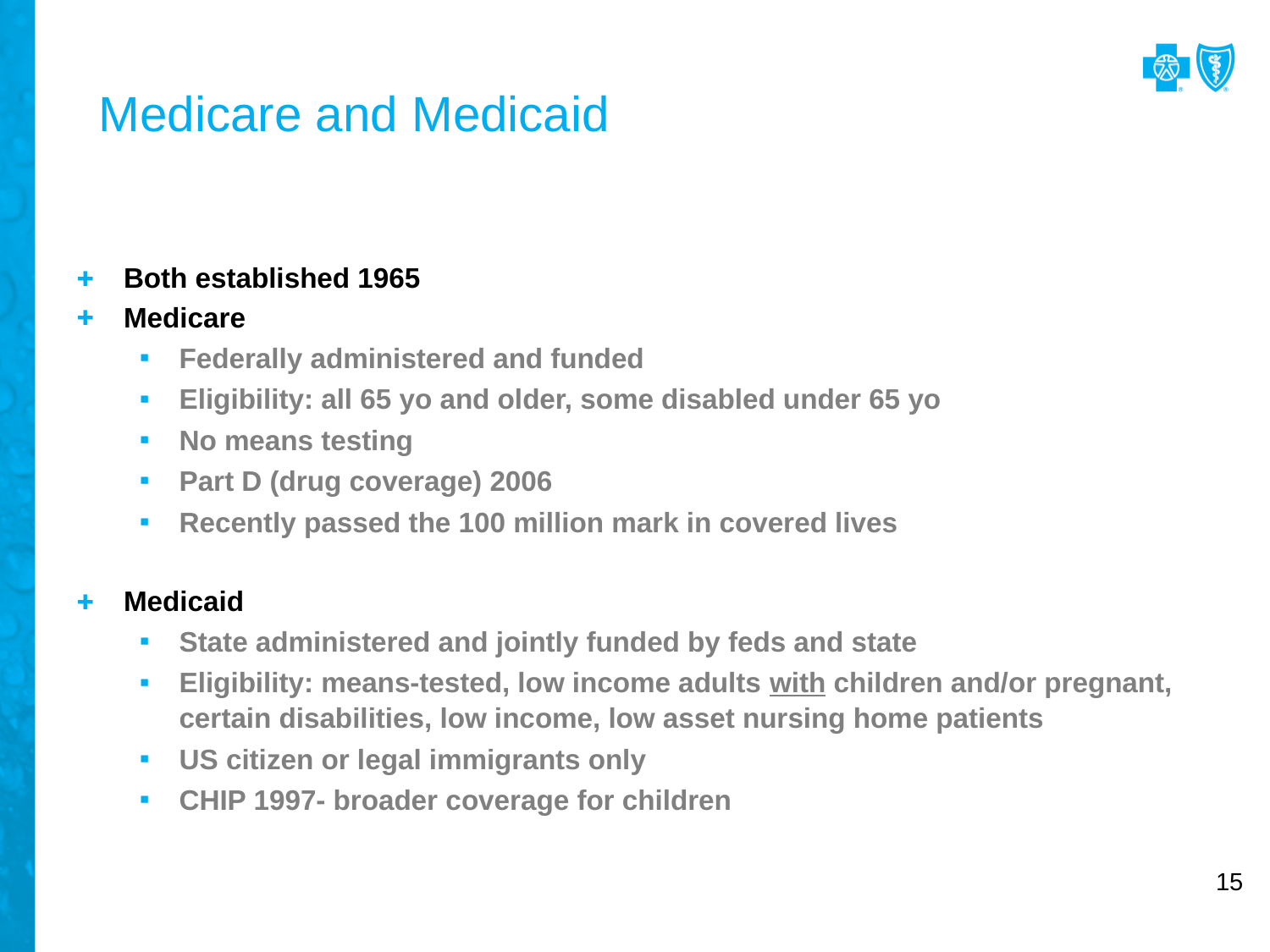

# Medicare and Medicaid
Both established 1965
Medicare
Federally administered and funded
Eligibility: all 65 yo and older, some disabled under 65 yo
No means testing
Part D (drug coverage) 2006
Recently passed the 100 million mark in covered lives

Medicaid
State administered and jointly funded by feds and state
Eligibility: means-tested, low income adults with children and/or pregnant, certain disabilities, low income, low asset nursing home patients
US citizen or legal immigrants only
CHIP 1997- broader coverage for children

15